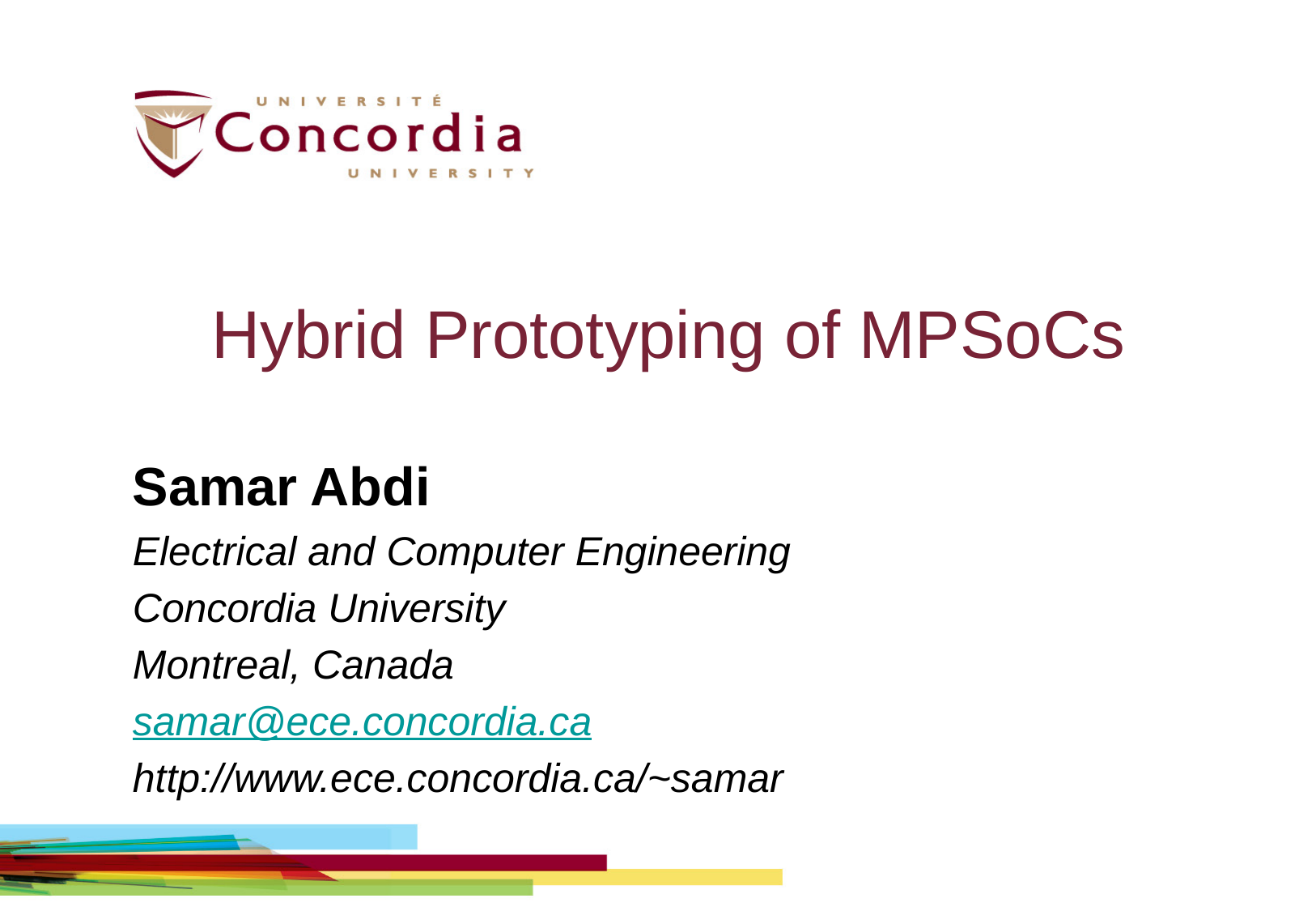

# Hybrid Prototyping of MPSoCs
Samar Abdi
Electrical and Computer Engineering
Concordia University
Montreal, Canada
samar@ece.concordia.ca
http://www.ece.concordia.ca/~samar